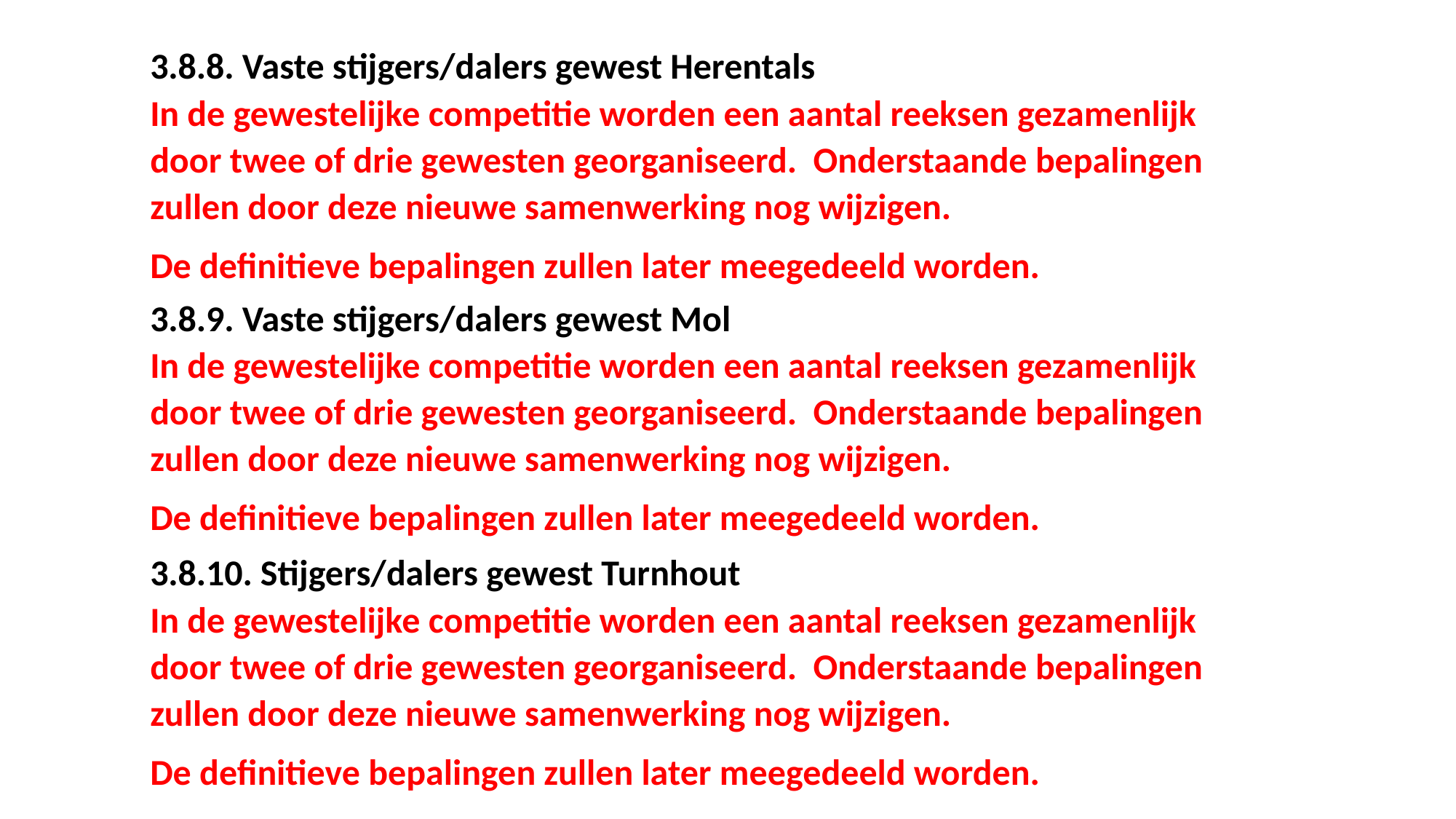

3.8.8. Vaste stijgers/dalers gewest Herentals
In de gewestelijke competitie worden een aantal reeksen gezamenlijk door twee of drie gewesten georganiseerd.  Onderstaande bepalingen zullen door deze nieuwe samenwerking nog wijzigen.
De definitieve bepalingen zullen later meegedeeld worden.
3.8.9. Vaste stijgers/dalers gewest Mol
In de gewestelijke competitie worden een aantal reeksen gezamenlijk door twee of drie gewesten georganiseerd.  Onderstaande bepalingen zullen door deze nieuwe samenwerking nog wijzigen.
De definitieve bepalingen zullen later meegedeeld worden.
3.8.10. Stijgers/dalers gewest Turnhout
In de gewestelijke competitie worden een aantal reeksen gezamenlijk door twee of drie gewesten georganiseerd.  Onderstaande bepalingen zullen door deze nieuwe samenwerking nog wijzigen.
De definitieve bepalingen zullen later meegedeeld worden.